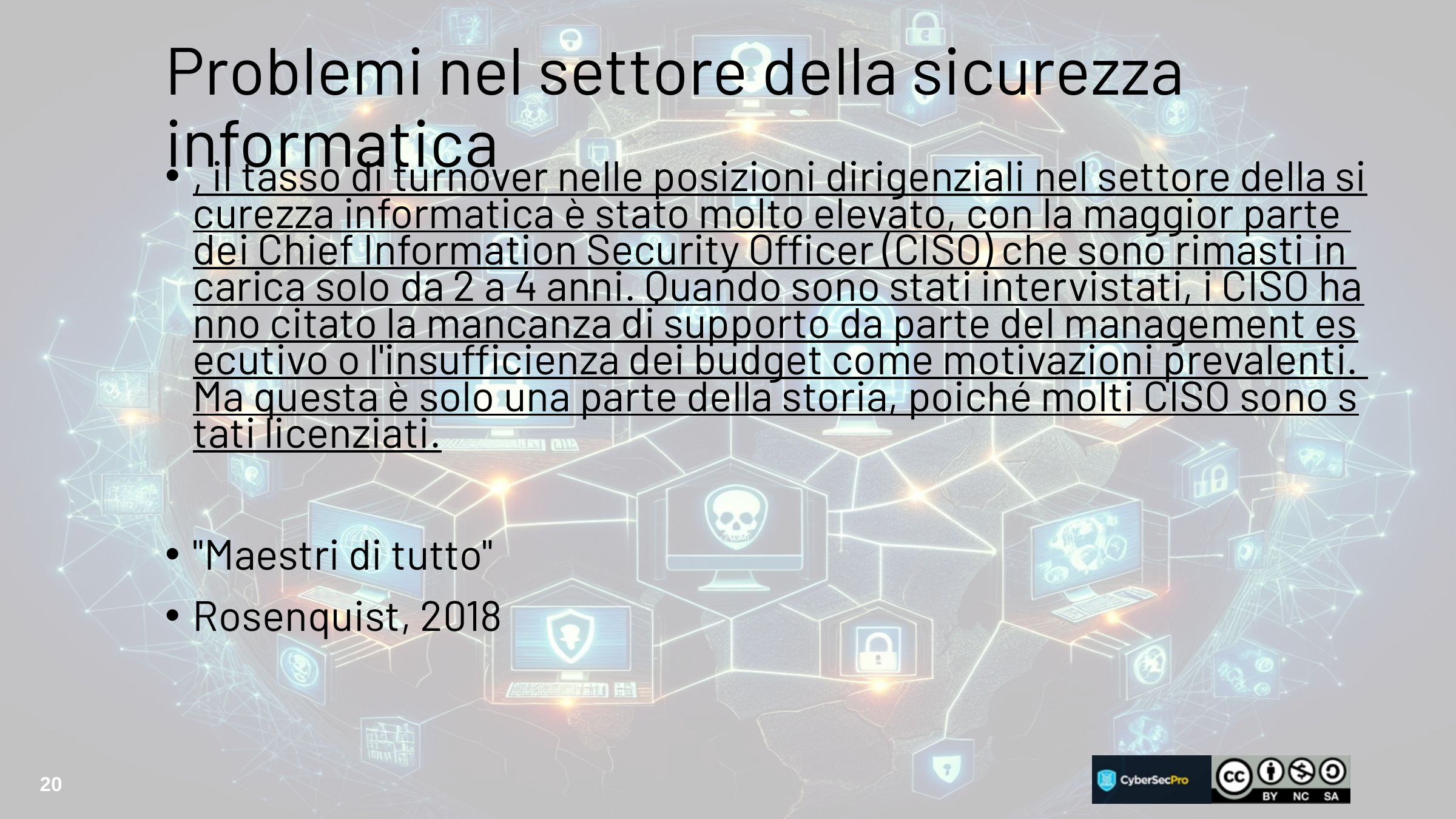

# Problemi nel settore della sicurezza informatica
, il tasso di turnover nelle posizioni dirigenziali nel settore della sicurezza informatica è stato molto elevato, con la maggior parte dei Chief Information Security Officer (CISO) che sono rimasti in carica solo da 2 a 4 anni. Quando sono stati intervistati, i CISO hanno citato la mancanza di supporto da parte del management esecutivo o l'insufficienza dei budget come motivazioni prevalenti. Ma questa è solo una parte della storia, poiché molti CISO sono stati licenziati.

"Maestri di tutto"
Rosenquist, 2018